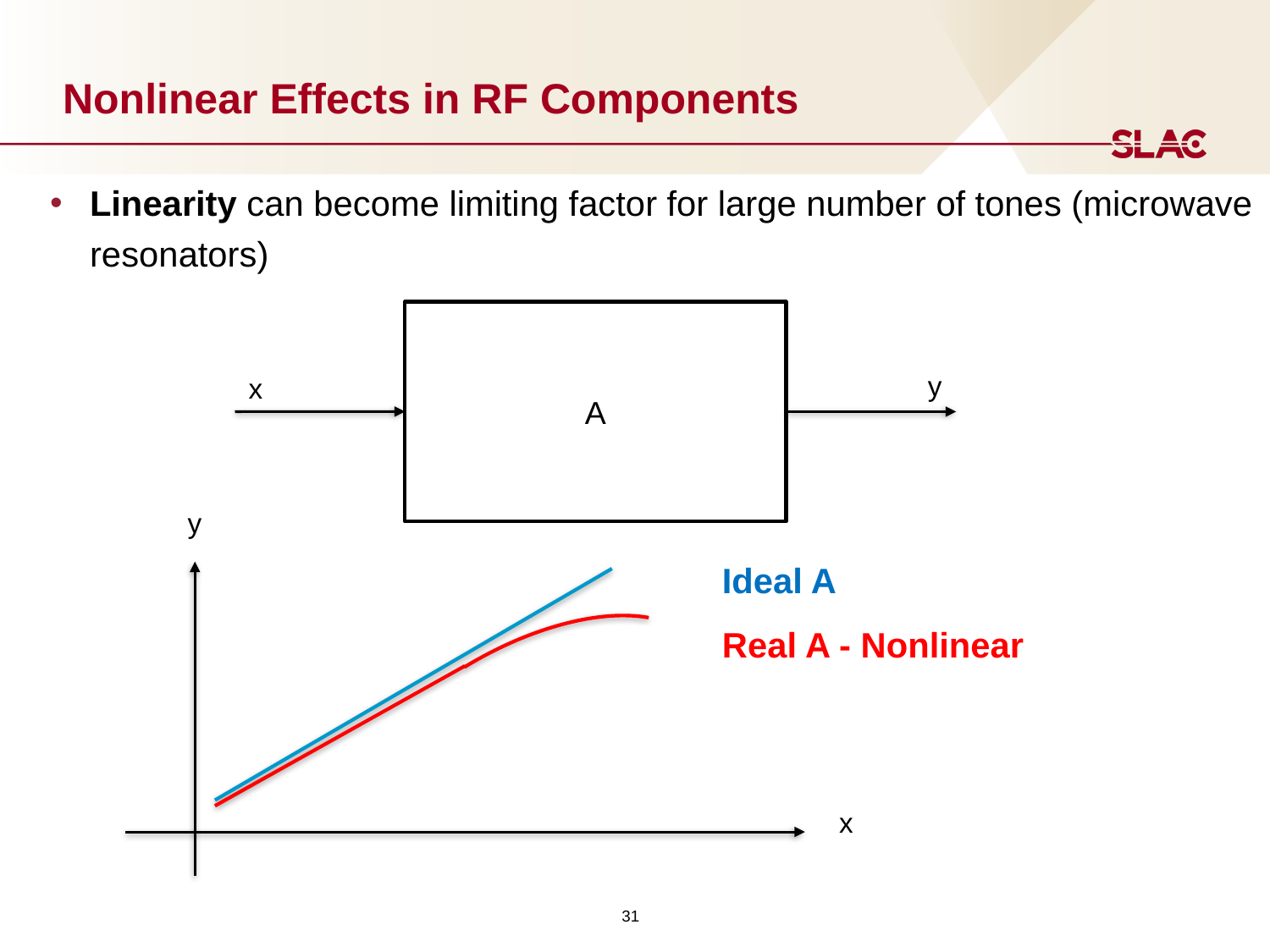

# Nonlinear Effects in RF Components
Linearity can become limiting factor for large number of tones (microwave resonators)
A
y
x
y
Ideal A
Real A - Nonlinear

x
31